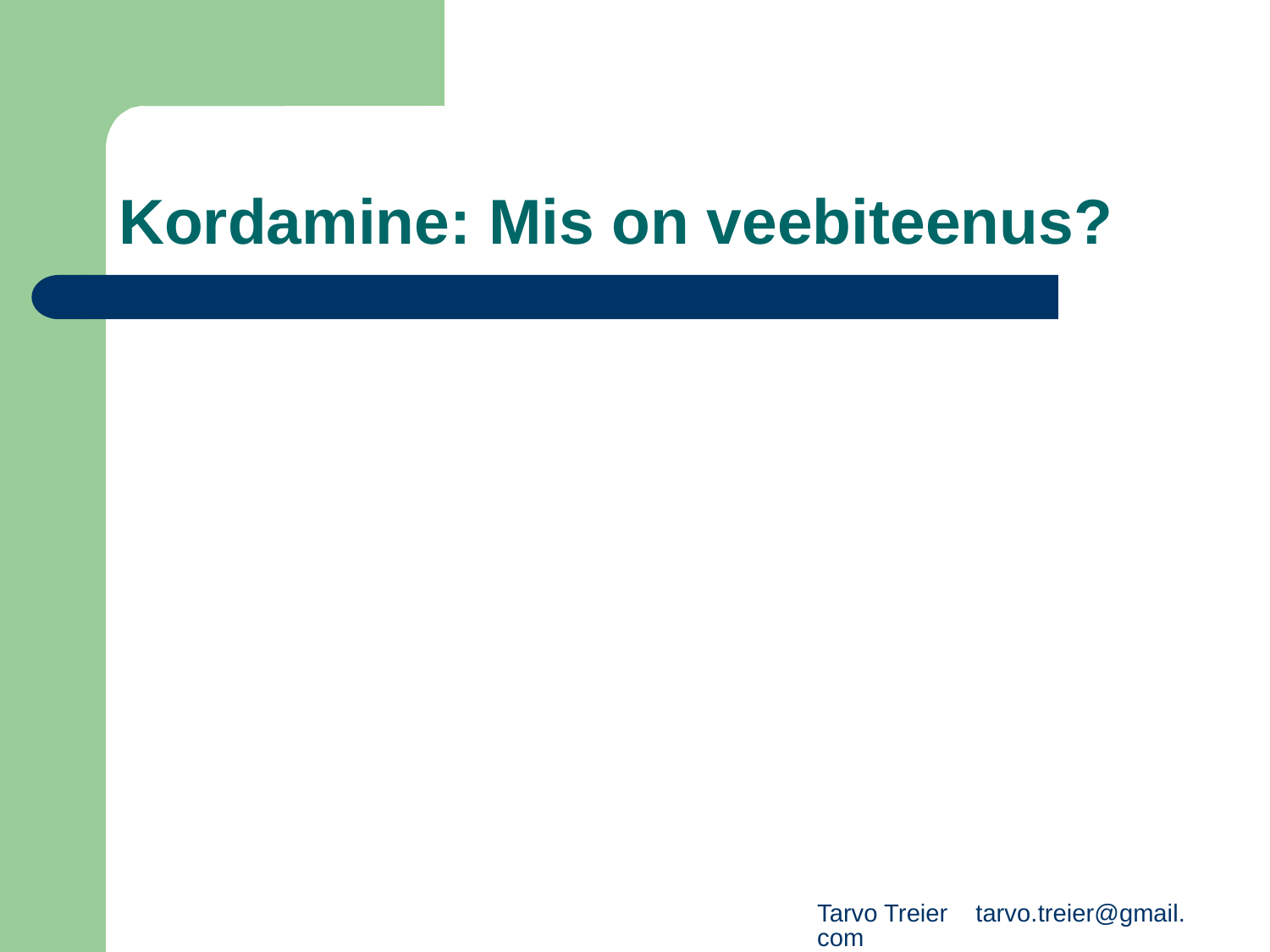

# Kordamine: Mis on veebiteenus?

Tarvo Treier    tarvo.treier@gmail.com